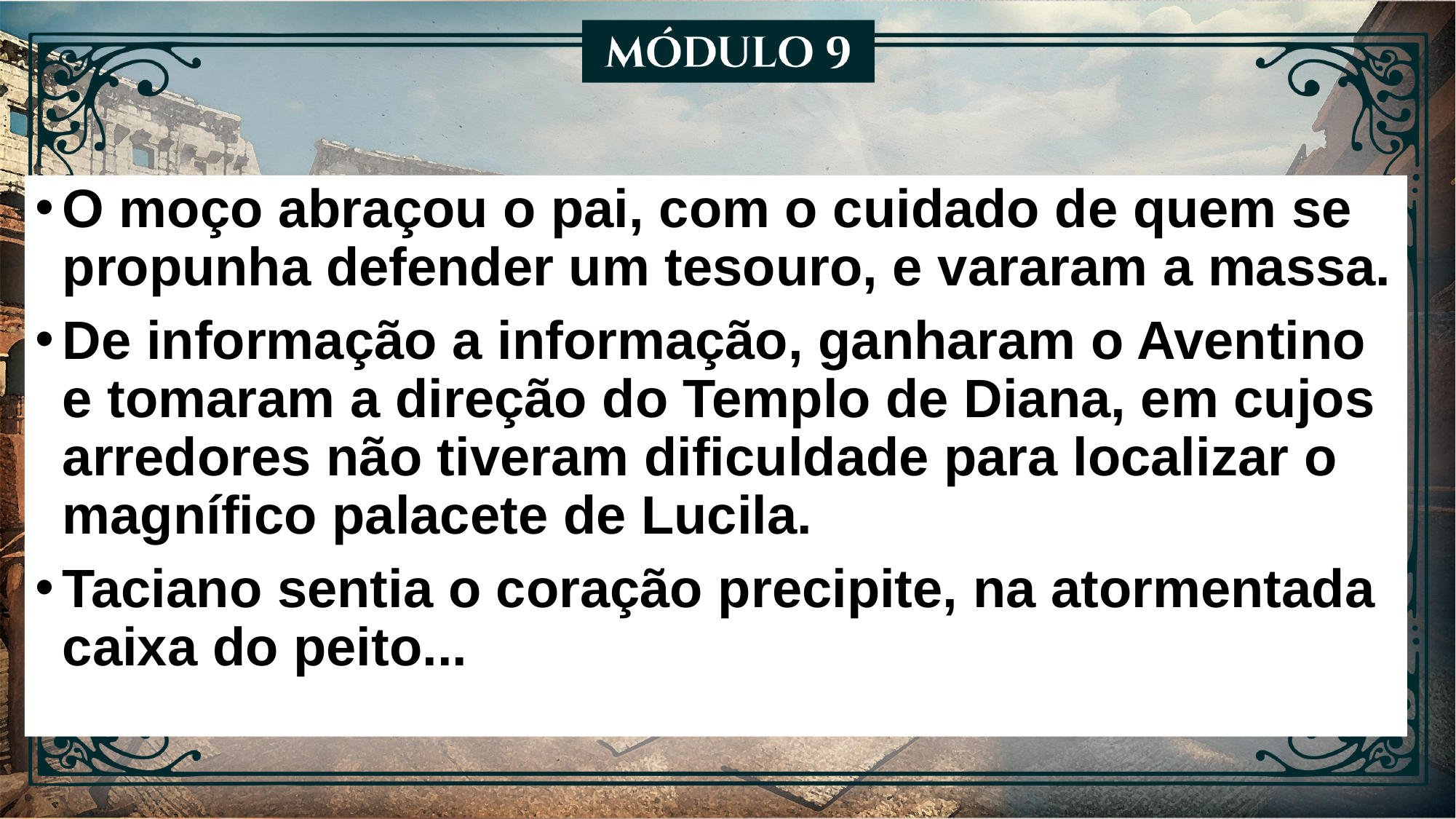

O moço abraçou o pai, com o cuidado de quem se propunha defender um tesouro, e vararam a massa.
De informação a informação, ganharam o Aventino e tomaram a direção do Templo de Diana, em cujos arredores não tiveram dificuldade para localizar o magnífico palacete de Lucila.
Taciano sentia o coração precipite, na atormentada caixa do peito...